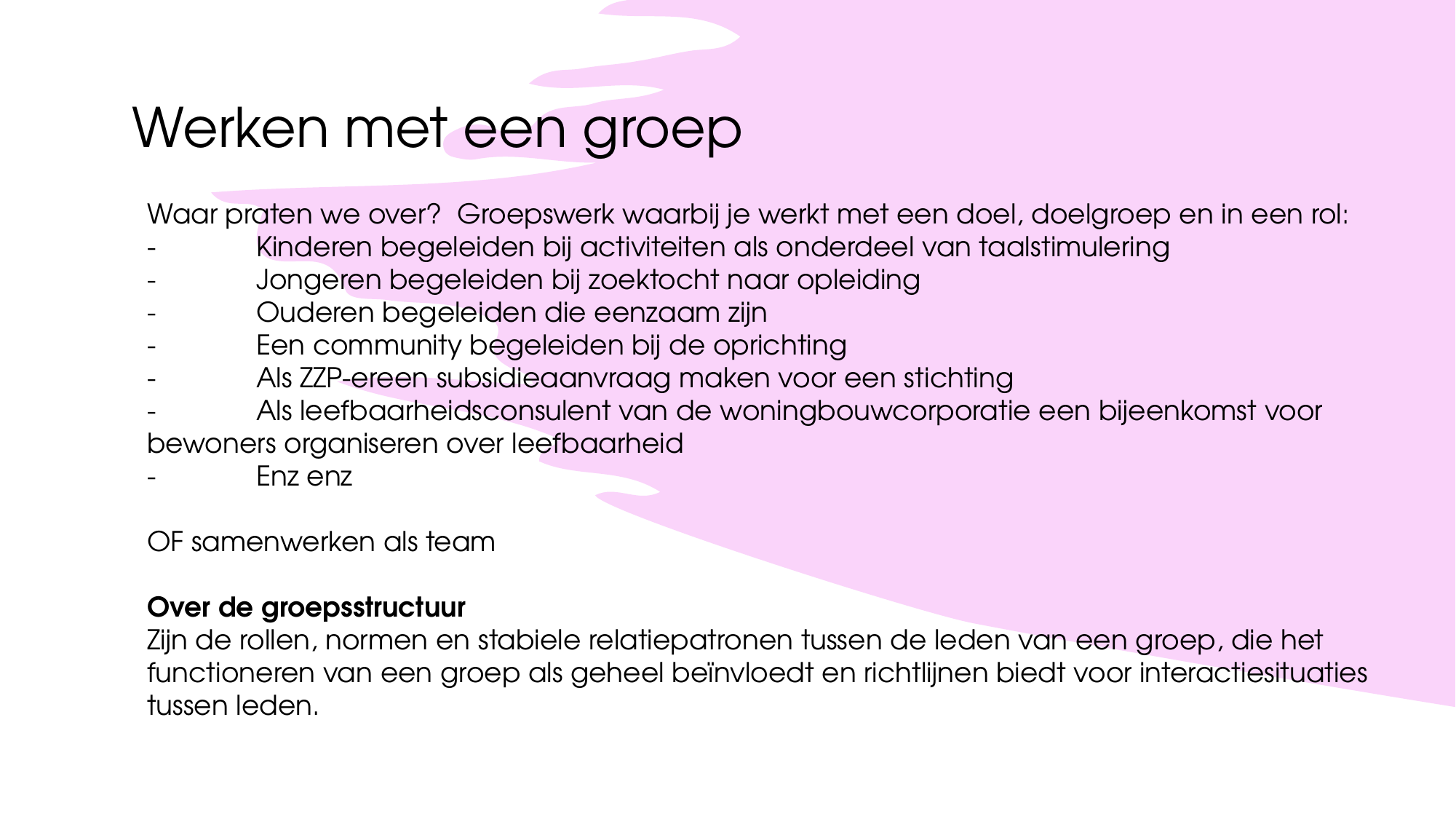

Werken met een groep
Waar praten we over?  Groepswerk waarbij je werkt met een doel, doelgroep en in een rol:
-	Kinderen begeleiden bij activiteiten als onderdeel van taalstimulering
-	Jongeren begeleiden bij zoektocht naar opleiding
-	Ouderen begeleiden die eenzaam zijn
-	Een community begeleiden bij de oprichting
-	Als ZZP-ereen subsidieaanvraag maken voor een stichting
-	Als leefbaarheidsconsulent van de woningbouwcorporatie een bijeenkomst voor 	bewoners organiseren over leefbaarheid
-	Enz enz

OF samenwerken als team

Over de groepsstructuur
Zijn de rollen, normen en stabiele relatiepatronen tussen de leden van een groep, die het functioneren van een groep als geheel beïnvloedt en richtlijnen biedt voor interactiesituaties tussen leden.